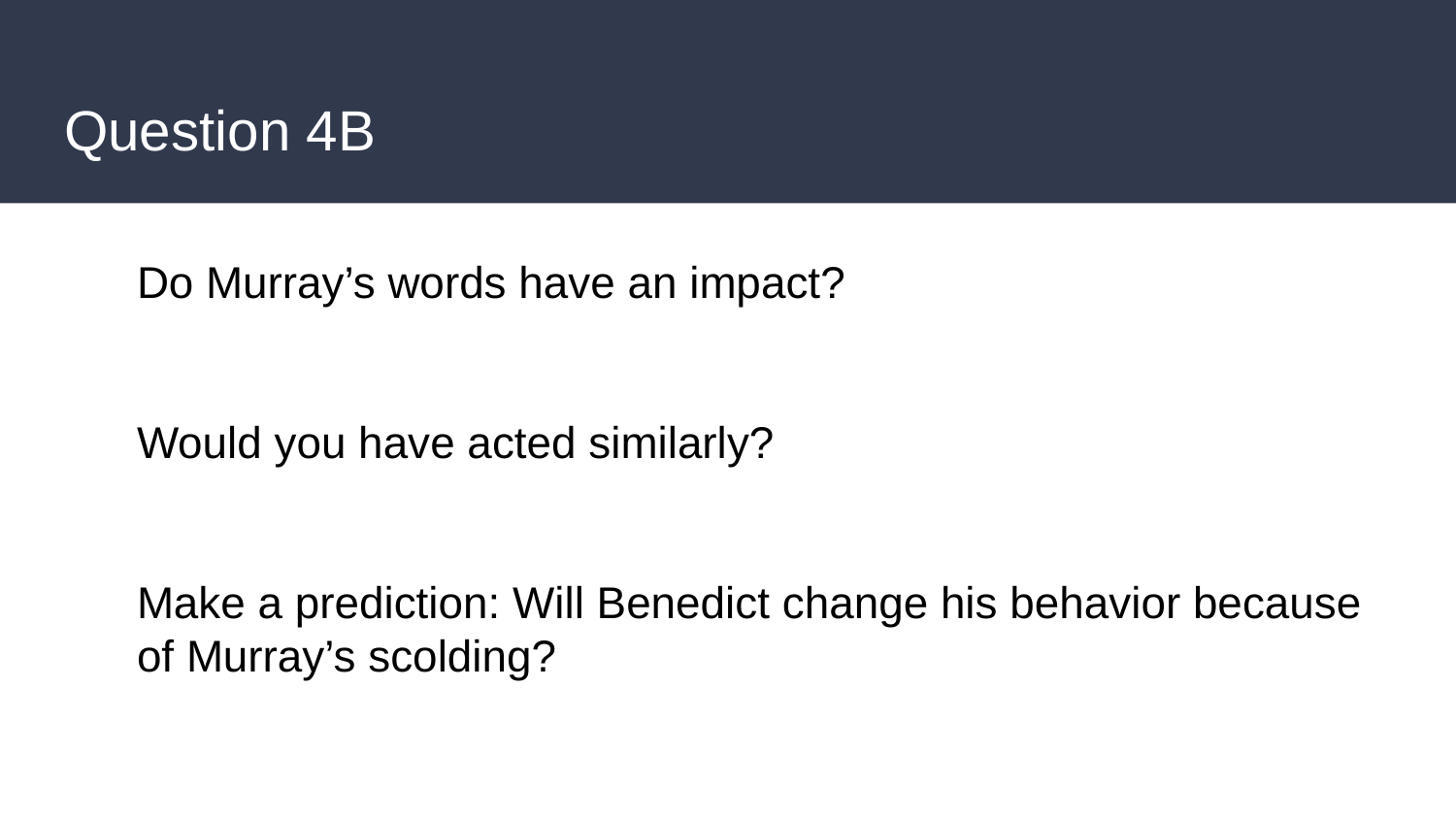

# Question 4B
Do Murray’s words have an impact?

Would you have acted similarly?

Make a prediction: Will Benedict change his behavior because of Murray’s scolding?